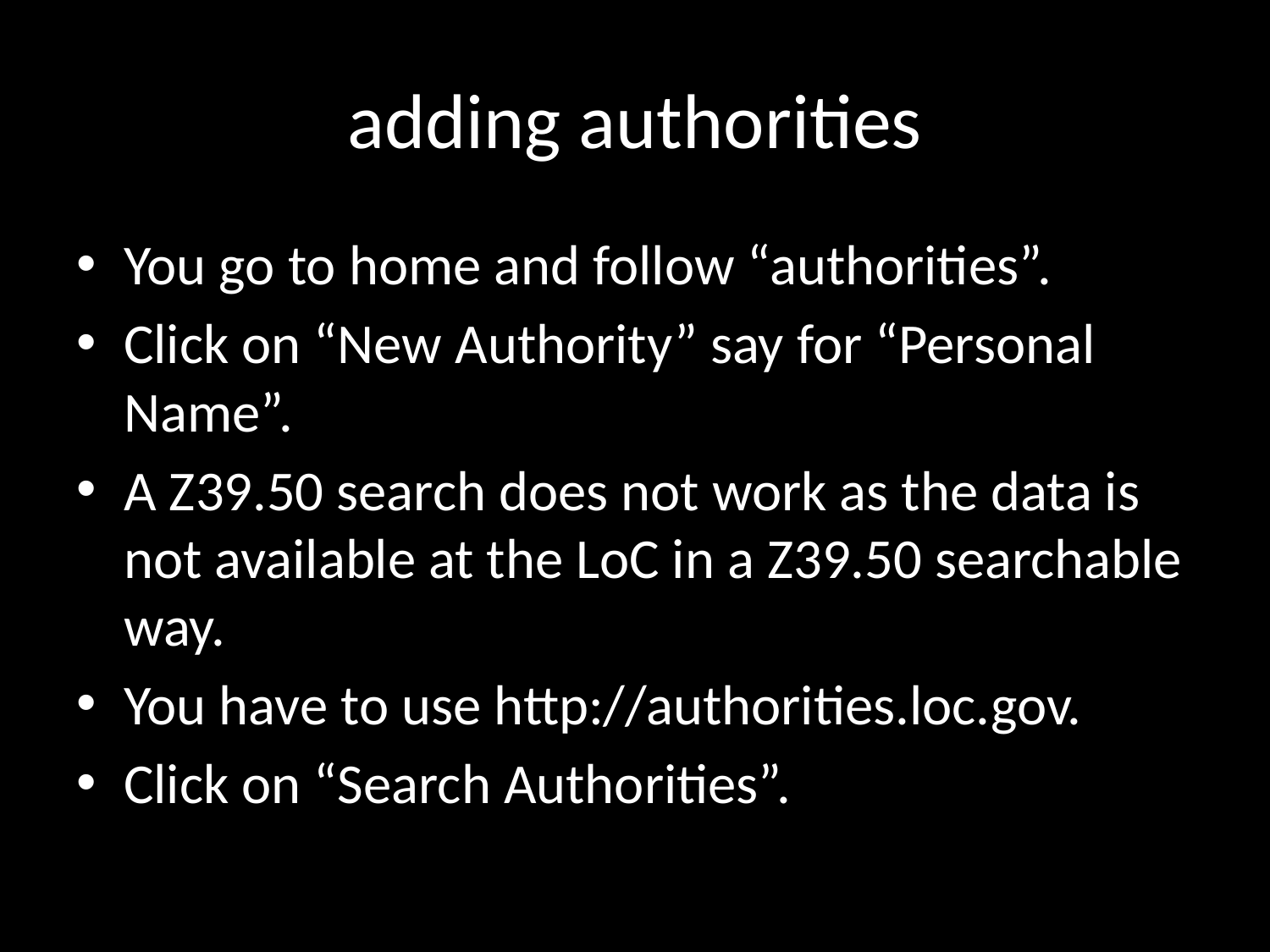

# adding authorities
You go to home and follow “authorities”.
Click on “New Authority” say for “Personal Name”.
A Z39.50 search does not work as the data is not available at the LoC in a Z39.50 searchable way.
You have to use http://authorities.loc.gov.
Click on “Search Authorities”.